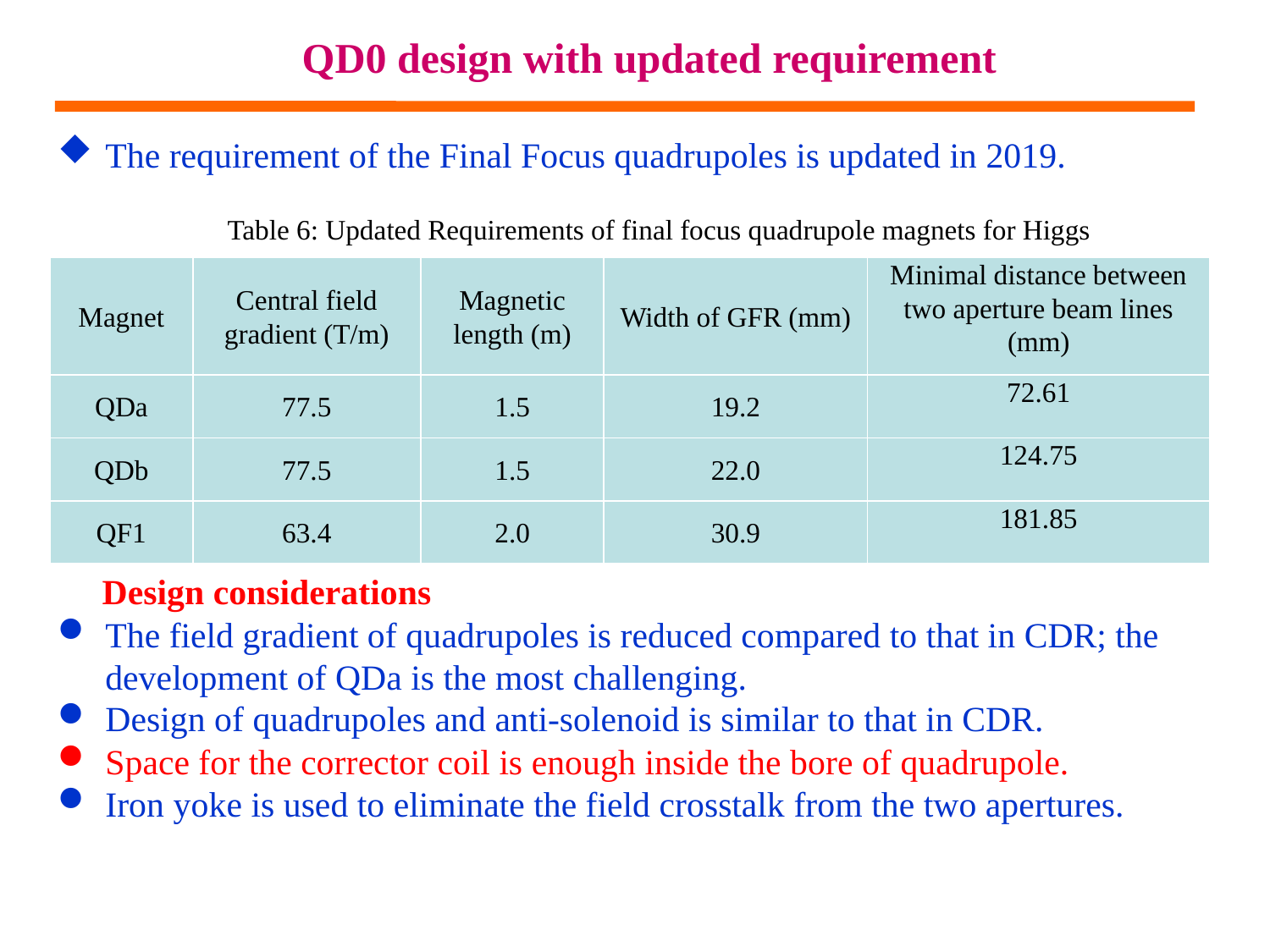

# QD0 design with updated requirement

The requirement of the Final Focus quadrupoles is updated in 2019.

     Design considerations
The field gradient of quadrupoles is reduced compared to that in CDR; the development of QDa is the most challenging.
Design of quadrupoles and anti-solenoid is similar to that in CDR.
Space for the corrector coil is enough inside the bore of quadrupole.
Iron yoke is used to eliminate the field crosstalk from the two apertures.

Table 6: Updated Requirements of final focus quadrupole magnets for Higgs
| Magnet | Central field gradient (T/m) | Magnetic length (m) | Width of GFR (mm) | Minimal distance between two aperture beam lines (mm) |
| --- | --- | --- | --- | --- |
| QDa | 77.5 | 1.5 | 19.2 | 72.61 |
| QDb | 77.5 | 1.5 | 22.0 | 124.75 |
| QF1 | 63.4 | 2.0 | 30.9 | 181.85 |